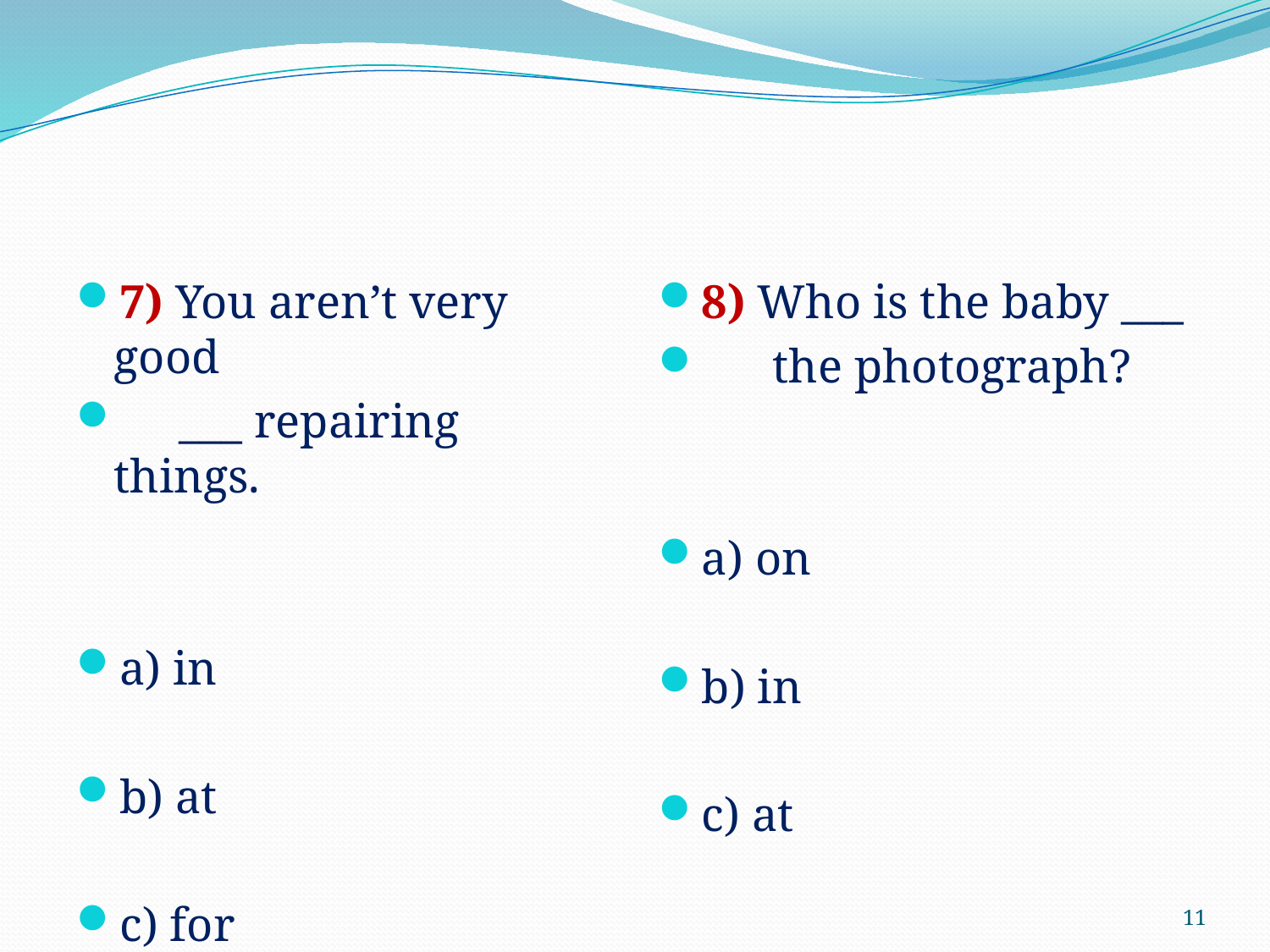

#
7) You aren’t very good
     ___ repairing things.

a) in

b) at

c) for
8) Who is the baby ___
      the photograph?

a) on

b) in

c) at
11